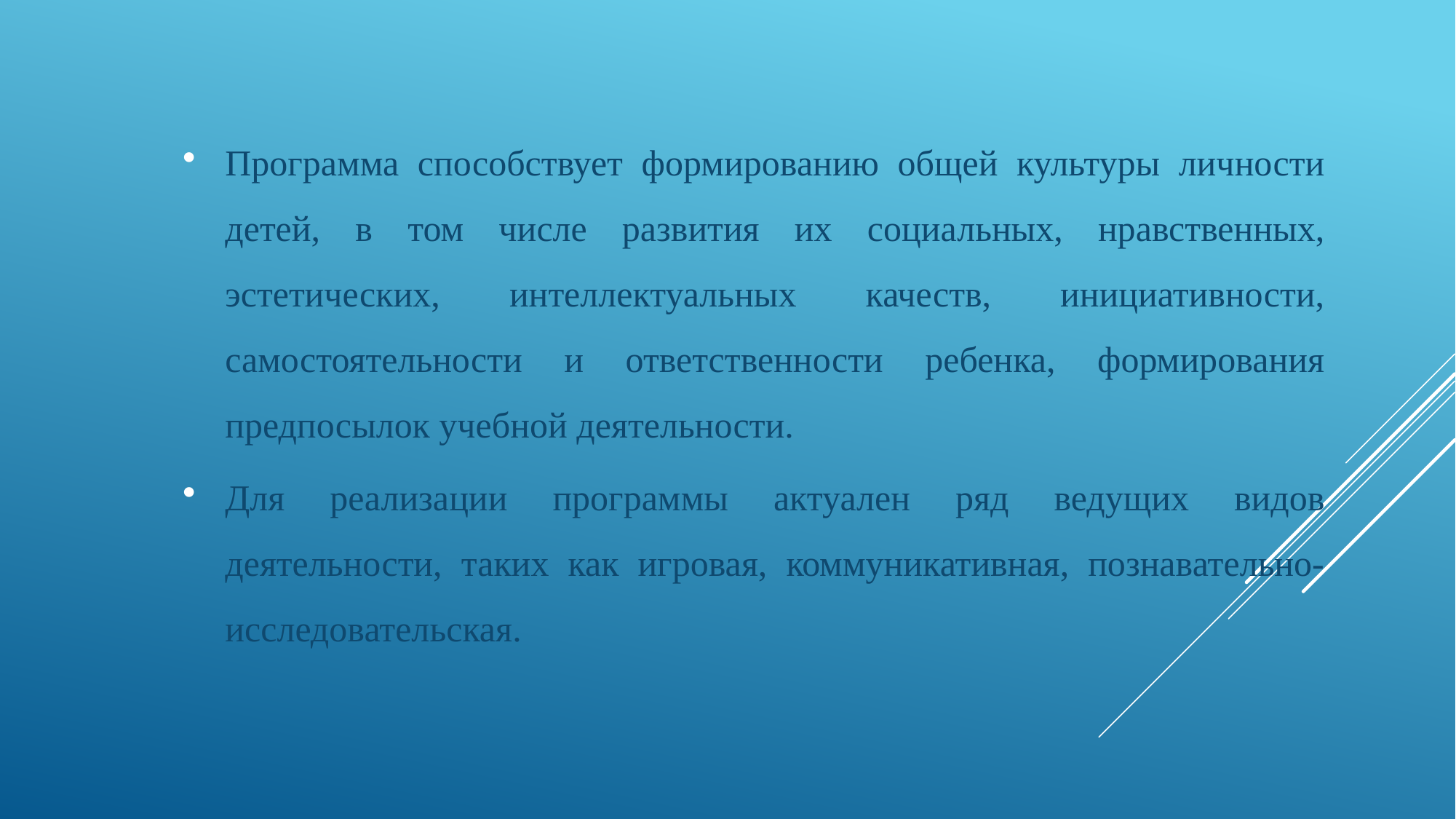

Программа способствует формированию общей культуры личности детей, в том числе развития их социальных, нравственных, эстетических, интеллектуальных качеств, инициативности, самостоятельности и ответственности ребенка, формирования предпосылок учебной деятельности.
Для реализации программы актуален ряд ведущих видов деятельности, таких как игровая, коммуникативная, познавательно-исследовательская.